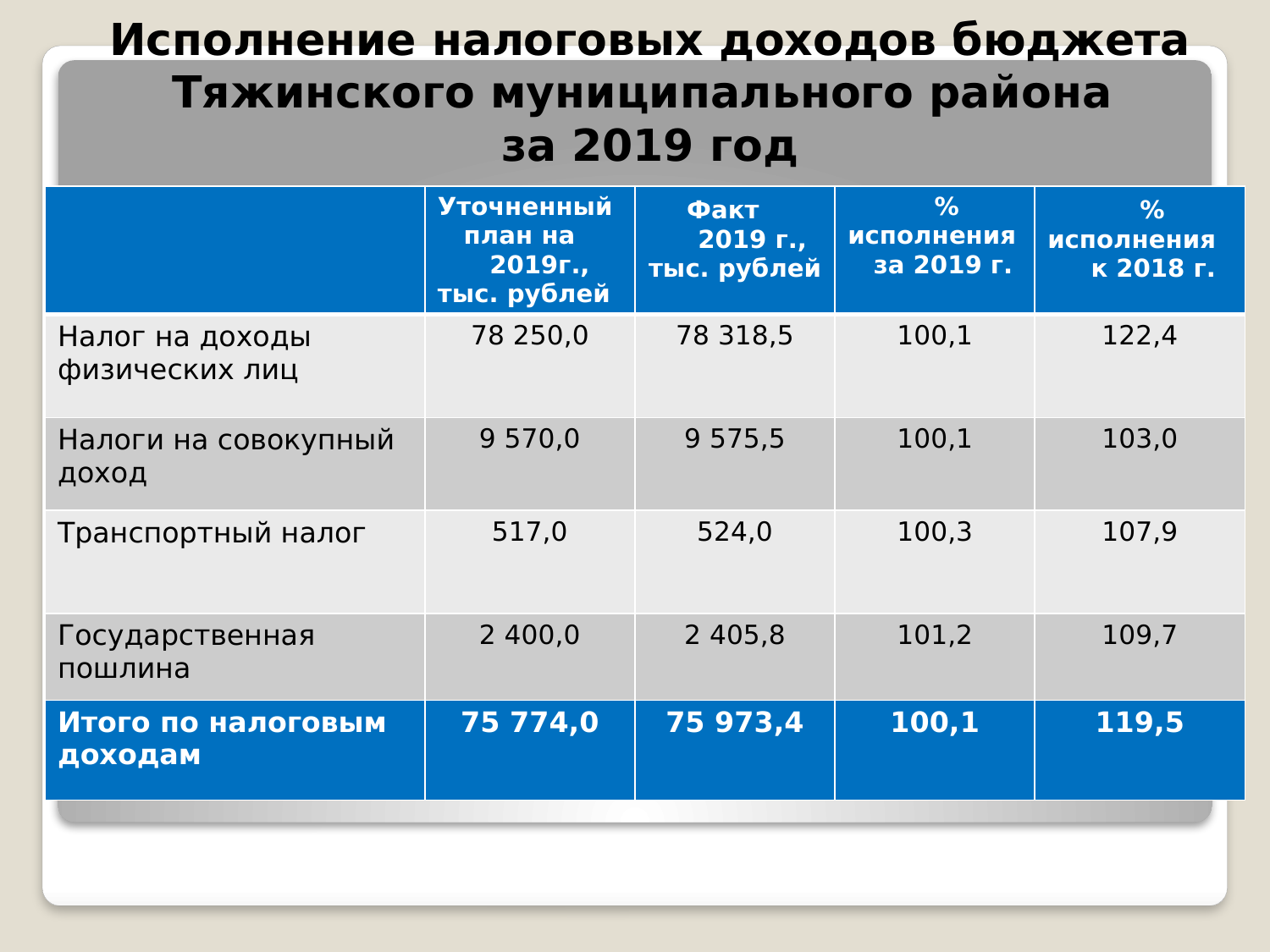

# Исполнение налоговых доходов бюджета Тяжинского муниципального района за 2019 год
|  | Уточненный план на 2019г., тыс. рублей | Факт 2019 г., тыс. рублей | % исполнения за 2019 г. | % исполнения к 2018 г. |
| --- | --- | --- | --- | --- |
| Налог на доходы физических лиц | 78 250,0 | 78 318,5 | 100,1 | 122,4 |
| Налоги на совокупный доход | 9 570,0 | 9 575,5 | 100,1 | 103,0 |
| Транспортный налог | 517,0 | 524,0 | 100,3 | 107,9 |
| Государственная пошлина | 2 400,0 | 2 405,8 | 101,2 | 109,7 |
| Итого по налоговым доходам | 75 774,0 | 75 973,4 | 100,1 | 119,5 |